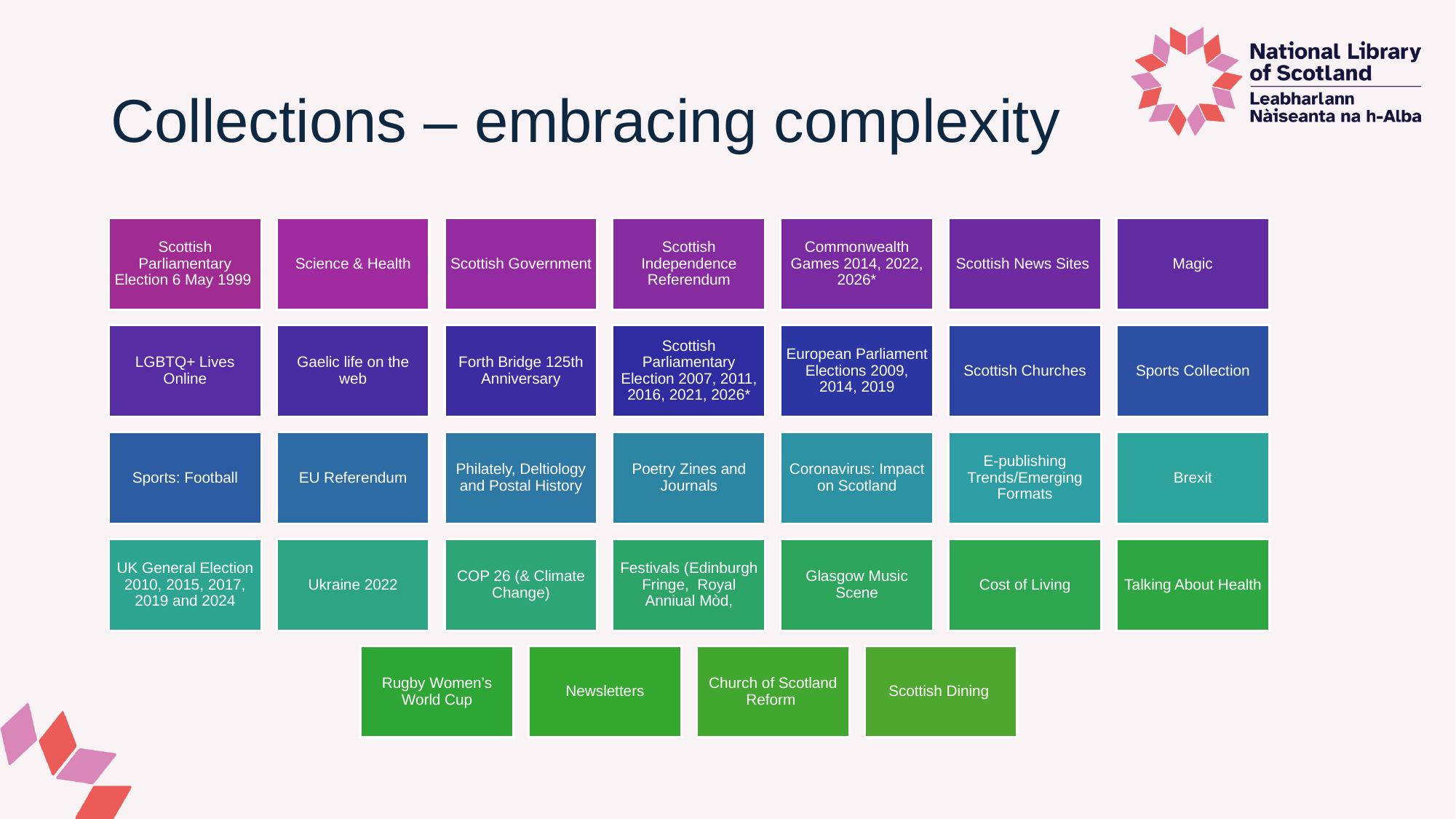

# Collections – embracing complexity
Scottish Parliamentary Election 6 May 1999
Science & Health
Scottish Government
Scottish Independence Referendum
Commonwealth Games 2014, 2022, 2026*
Scottish News Sites
Magic
LGBTQ+ Lives Online
Gaelic life on the web
Forth Bridge 125th Anniversary
Scottish Parliamentary Election 2007, 2011, 2016, 2021, 2026*
European Parliament Elections 2009, 2014, 2019
Scottish Churches
Sports Collection
Sports: Football
EU Referendum
Philately, Deltiology and Postal History
Poetry Zines and Journals
Coronavirus: Impact on Scotland
E-publishing Trends/Emerging Formats
Brexit
UK General Election 2010, 2015, 2017, 2019 and 2024
Ukraine 2022
COP 26 (& Climate Change)
Festivals (Edinburgh Fringe,  Royal Anniual Mòd,
Glasgow Music Scene
Cost of Living
Talking About Health
Rugby Women’s World Cup
Newsletters
Church of Scotland Reform
Scottish Dining